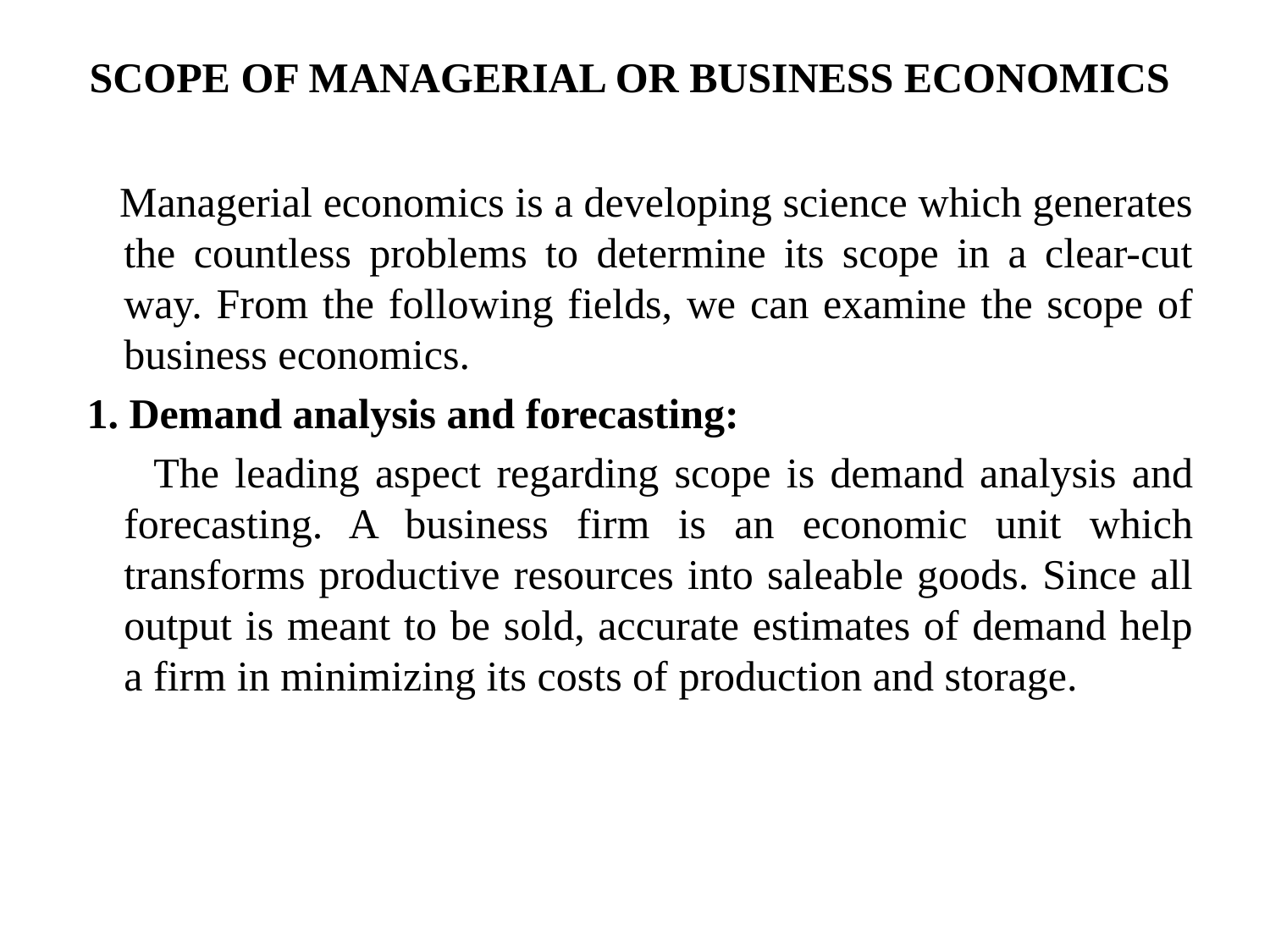

# SCOPE OF MANAGERIAL OR BUSINESS ECONOMICS

    Managerial economics is a developing science which generates the countless problems to determine its scope in a clear-cut way. From the following fields, we can examine the scope of business economics.
 1. Demand analysis and forecasting:
     The leading aspect regarding scope is demand analysis and forecasting. A business firm is an economic unit which transforms productive resources into saleable goods. Since all output is meant to be sold, accurate estimates of demand help a firm in minimizing its costs of production and storage.